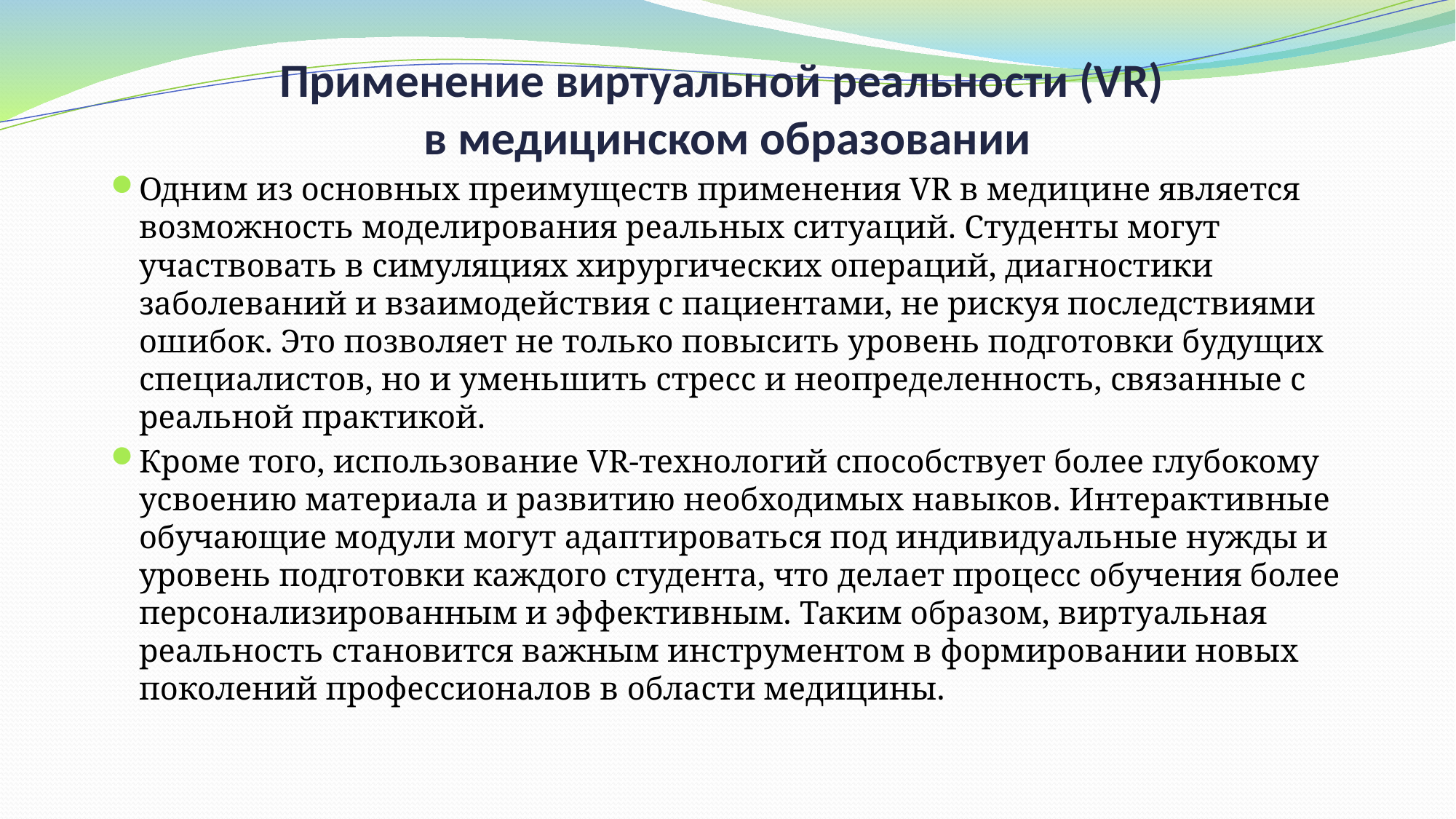

# Применение виртуальной реальности (VR) в медицинском образовании
Одним из основных преимуществ применения VR в медицине является возможность моделирования реальных ситуаций. Студенты могут участвовать в симуляциях хирургических операций, диагностики заболеваний и взаимодействия с пациентами, не рискуя последствиями ошибок. Это позволяет не только повысить уровень подготовки будущих специалистов, но и уменьшить стресс и неопределенность, связанные с реальной практикой.
Кроме того, использование VR-технологий способствует более глубокому усвоению материала и развитию необходимых навыков. Интерактивные обучающие модули могут адаптироваться под индивидуальные нужды и уровень подготовки каждого студента, что делает процесс обучения более персонализированным и эффективным. Таким образом, виртуальная реальность становится важным инструментом в формировании новых поколений профессионалов в области медицины.